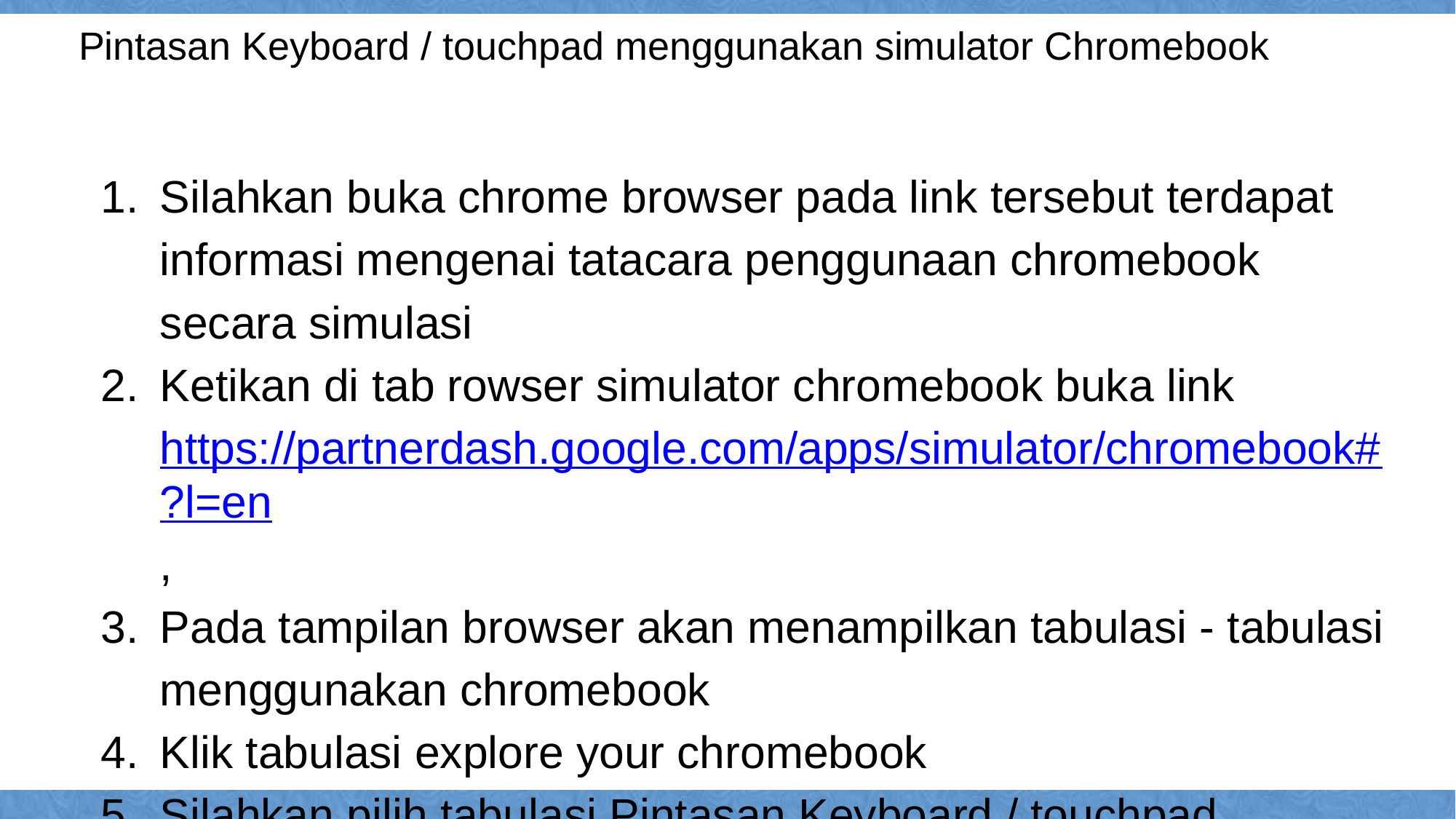

Pintasan Keyboard / touchpad menggunakan simulator Chromebook

Silahkan buka chrome browser pada link tersebut terdapat informasi mengenai tatacara penggunaan chromebook secara simulasi
Ketikan di tab rowser simulator chromebook buka link https://partnerdash.google.com/apps/simulator/chromebook#?l=en,
Pada tampilan browser akan menampilkan tabulasi - tabulasi menggunakan chromebook
Klik tabulasi explore your chromebook
Silahkan pilih tabulasi Pintasan Keyboard / touchpad